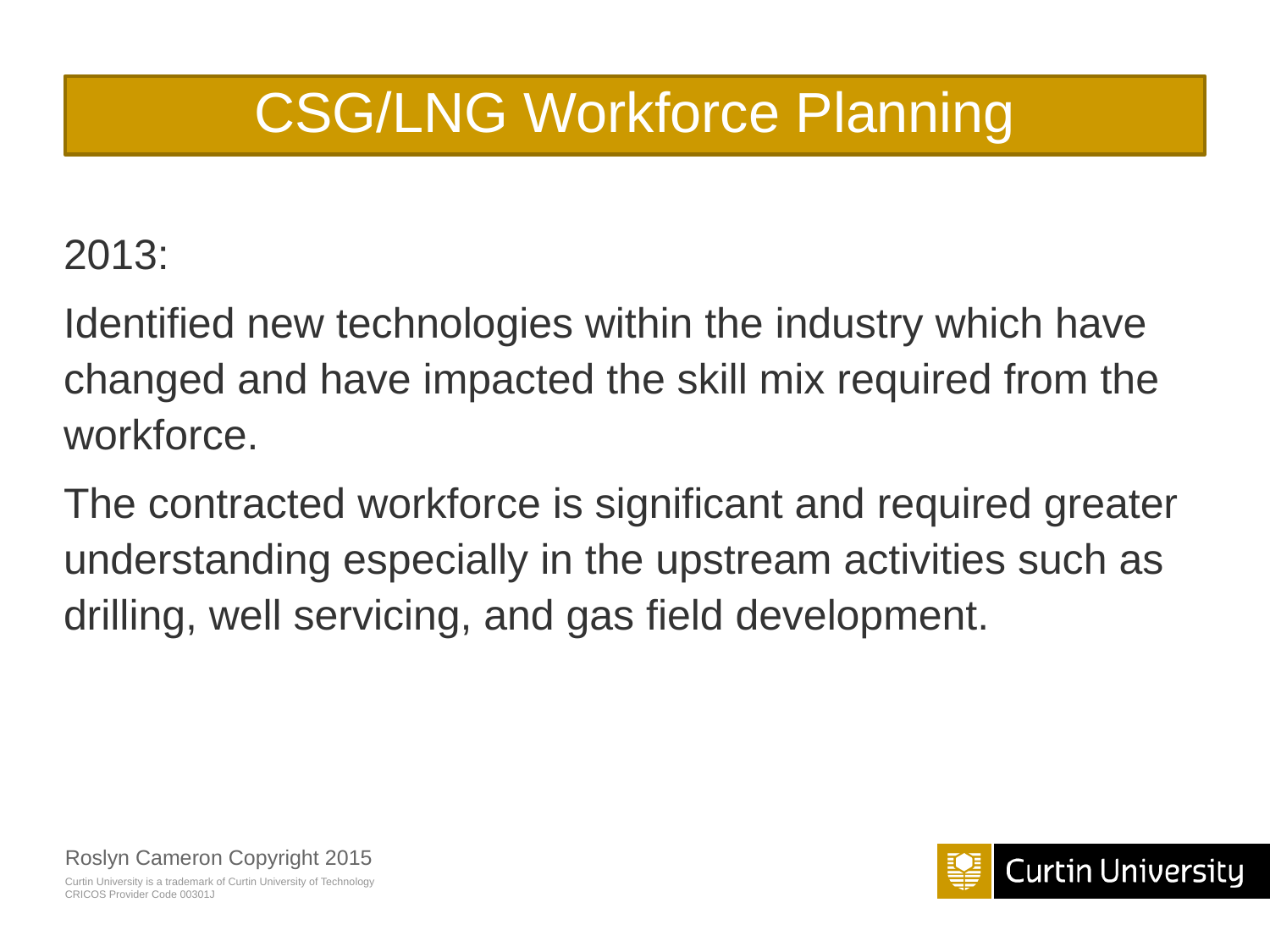

CSG/LNG Workforce Planning
#
2013:
Identified new technologies within the industry which have changed and have impacted the skill mix required from the workforce.
The contracted workforce is significant and required greater understanding especially in the upstream activities such as drilling, well servicing, and gas field development.

Roslyn Cameron Copyright 2015